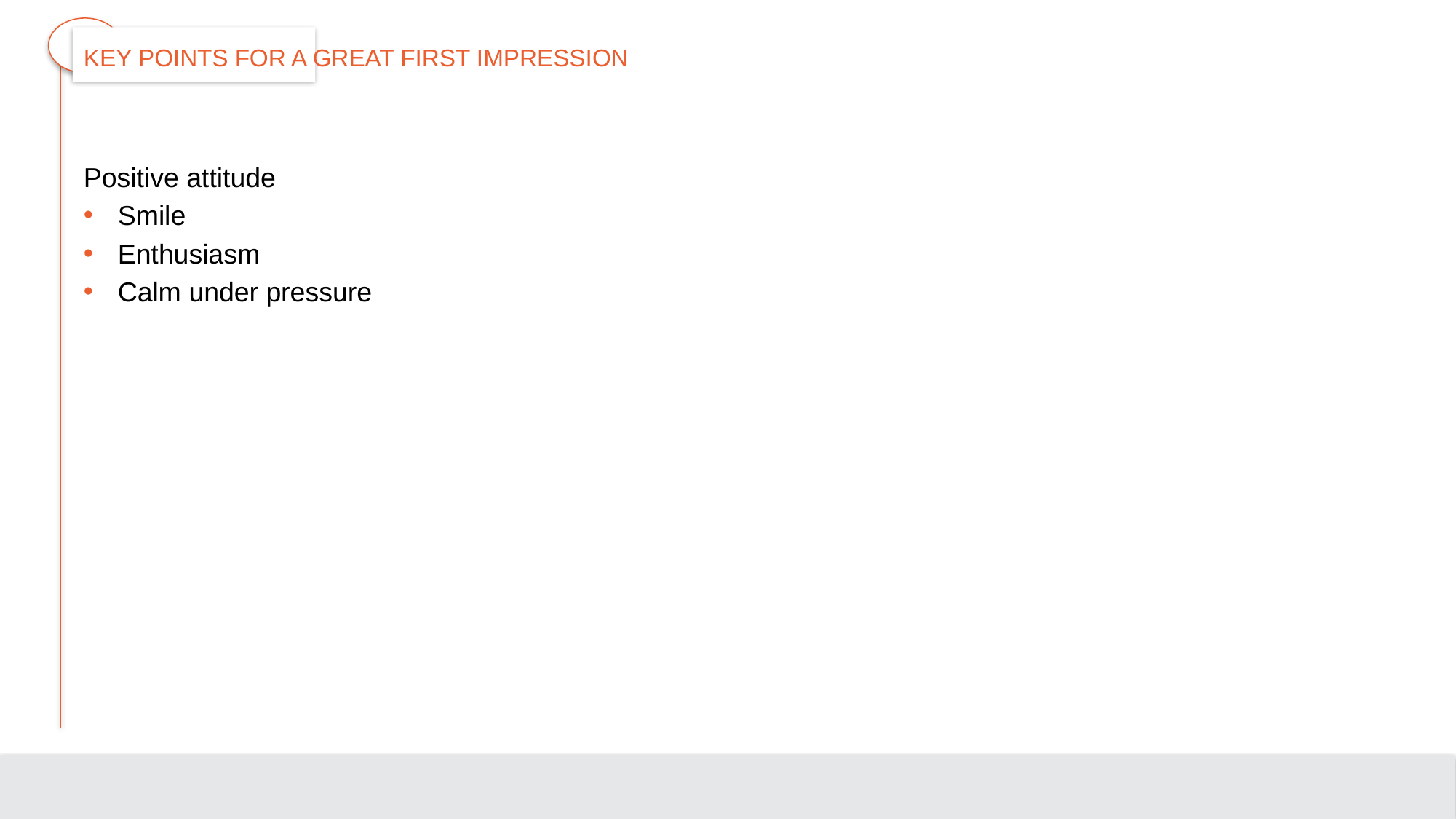

# Key Points for a Great First Impression
Positive attitude
Smile
Enthusiasm
Calm under pressure